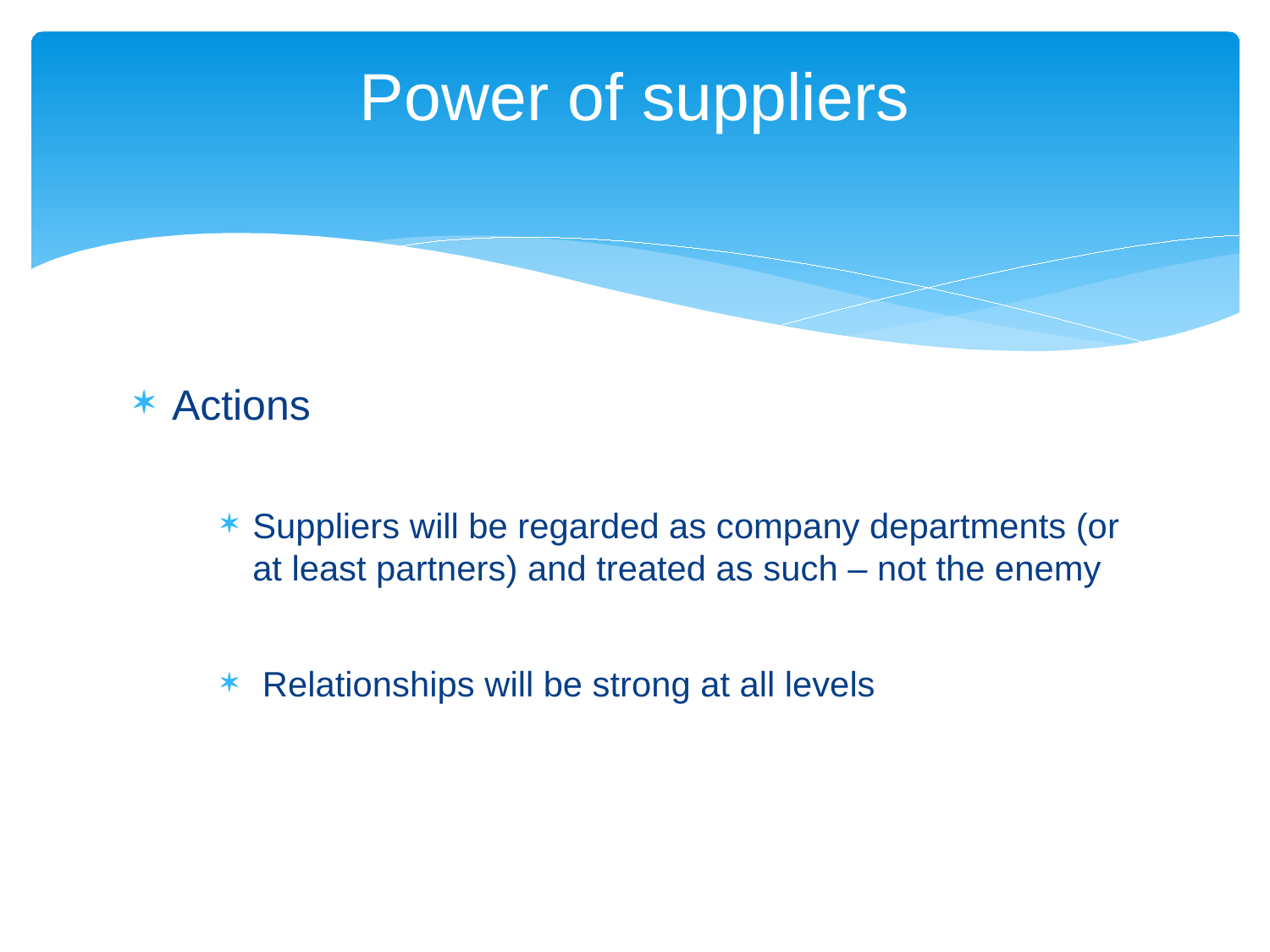

# Power of suppliers
Actions

Suppliers will be regarded as company departments (or at least partners) and treated as such – not the enemy

 Relationships will be strong at all levels